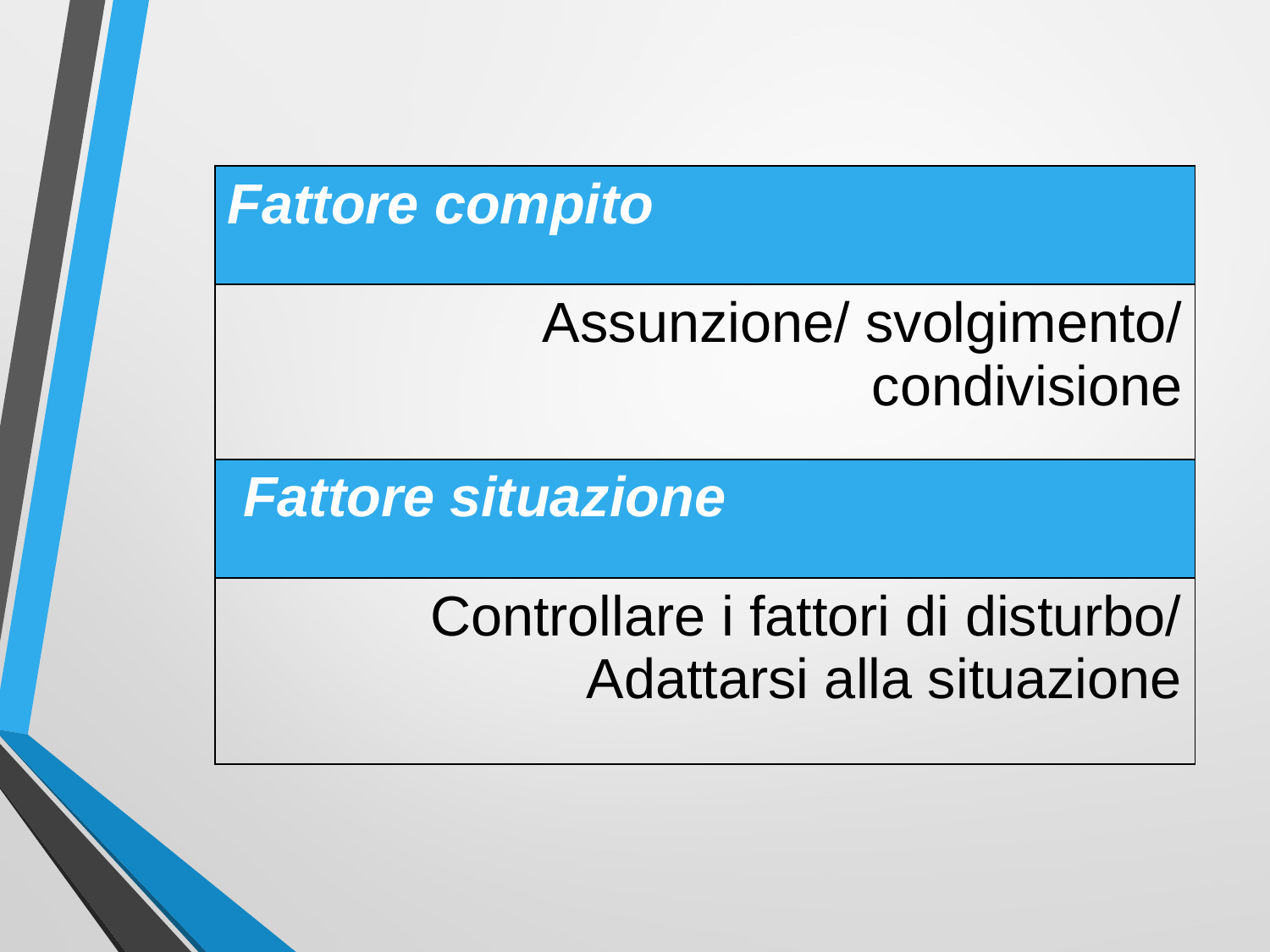

| Fattore compito |
| --- |
| Assunzione/ svolgimento/ condivisione |
| Fattore situazione |
| Controllare i fattori di disturbo/ Adattarsi alla situazione |